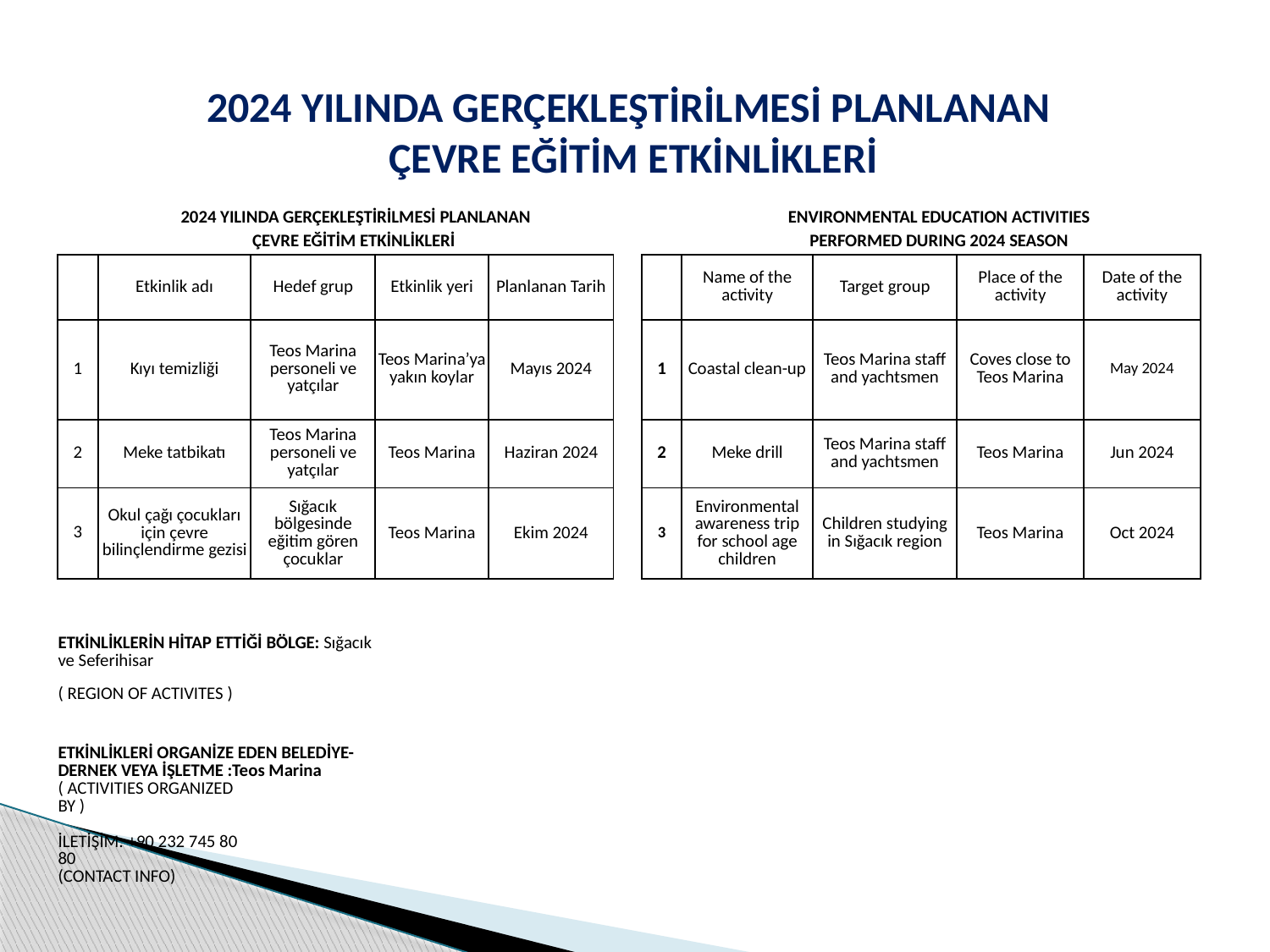

2024 YILINDA GERÇEKLEŞTİRİLMESİ PLANLANAN
 ÇEVRE EĞİTİM ETKİNLİKLERİ
|  | 2024 YILINDA GERÇEKLEŞTİRİLMESİ PLANLANAN |  |  |  |  |  | ENVIRONMENTAL EDUCATION ACTIVITIES |  |  |  |
| --- | --- | --- | --- | --- | --- | --- | --- | --- | --- | --- |
|  | ÇEVRE EĞİTİM ETKİNLİKLERİ |  |  |  |  |  | PERFORMED DURING 2024 SEASON |  |  |  |
|  | Etkinlik adı | Hedef grup | Etkinlik yeri | Planlanan Tarih |  |  | Name of the activity | Target group | Place of the activity | Date of the activity |
|  |  |  |  |  |  |  |  |  |  |  |
| 1 | Kıyı temizliği | Teos Marina personeli ve yatçılar | Teos Marina’ya yakın koylar | Mayıs 2024 |  | 1 | Coastal clean-up | Teos Marina staff and yachtsmen | Coves close to Teos Marina | May 2024 |
|  |  |  |  |  |  |  |  |  |  |  |
| 2 | Meke tatbikatı | Teos Marina personeli ve yatçılar | Teos Marina | Haziran 2024 |  | 2 | Meke drill | Teos Marina staff and yachtsmen | Teos Marina | Jun 2024 |
| 3 | Okul çağı çocukları için çevre bilinçlendirme gezisi | Sığacık bölgesinde eğitim gören çocuklar | Teos Marina | Ekim 2024 |  | 3 | Environmental awareness trip for school age children | Children studying in Sığacık region | Teos Marina | Oct 2024 |
|  |  |  |  |  |  |  |  |  |  |  |
|  |  |  |  |  |  |  |  |  |  |  |
| ETKİNLİKLERİN HİTAP ETTİĞİ BÖLGE: Sığacık ve Seferihisar |  |  |  |  |  |  |  |  |  |  |
| ( REGION OF ACTIVITES ) |  |  |  |  |  |  |  |  |  |  |
|  |  |  |  |  |  |  |  |  |  |  |
| ETKİNLİKLERİ ORGANİZE EDEN BELEDİYE-DERNEK VEYA İŞLETME :Teos Marina |  |  |  |  |  |  |  |  |  |  |
| ( ACTIVITIES ORGANIZED BY ) İLETİŞİM: +90 232 745 80 80 (CONTACT INFO) |  |  |  |  |  |  |  |  |  |  |